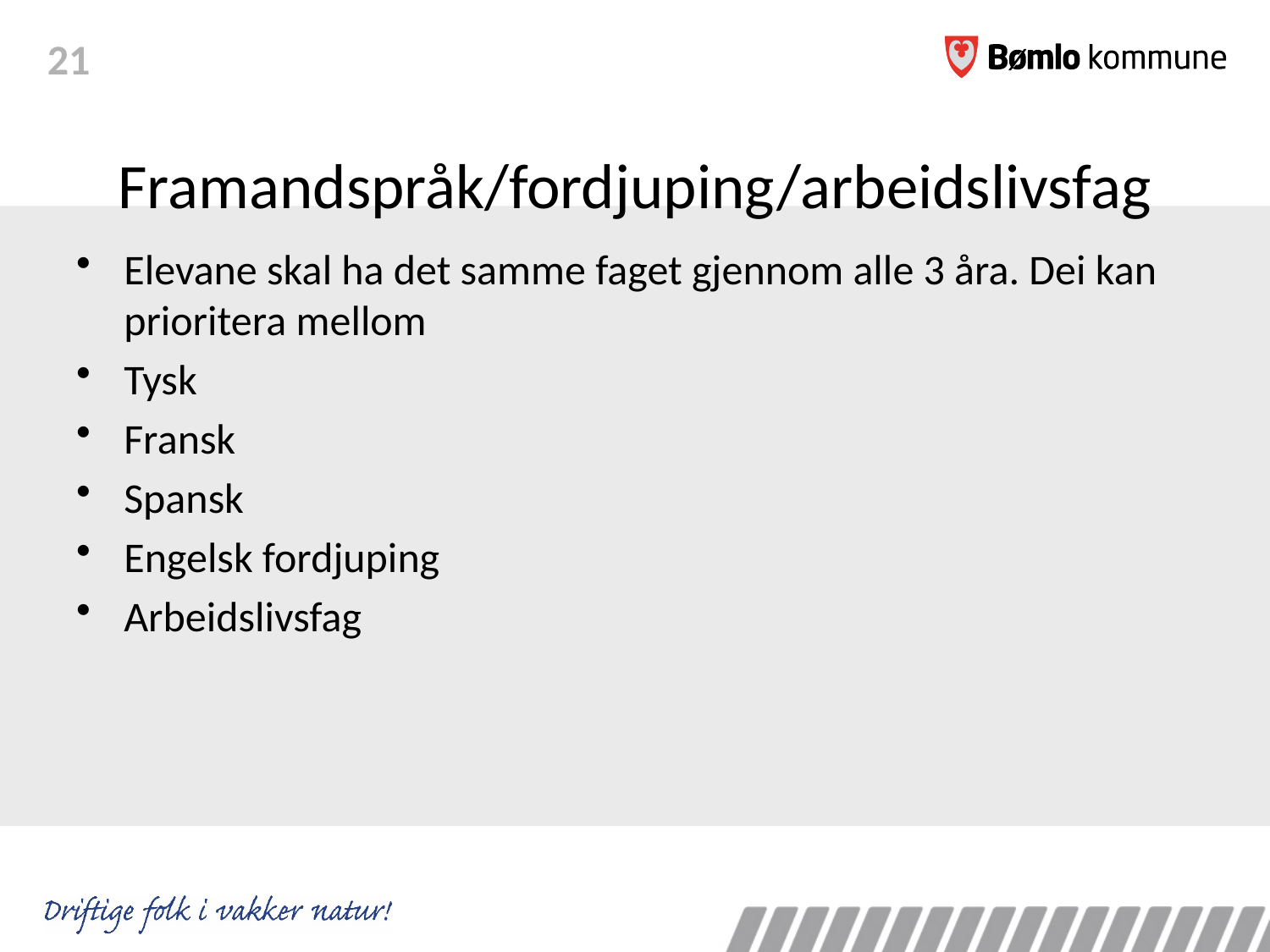

# Framandspråk/fordjuping/arbeidslivsfag
Elevane skal ha det samme faget gjennom alle 3 åra. Dei kan prioritera mellom
Tysk
Fransk
Spansk
Engelsk fordjuping
Arbeidslivsfag